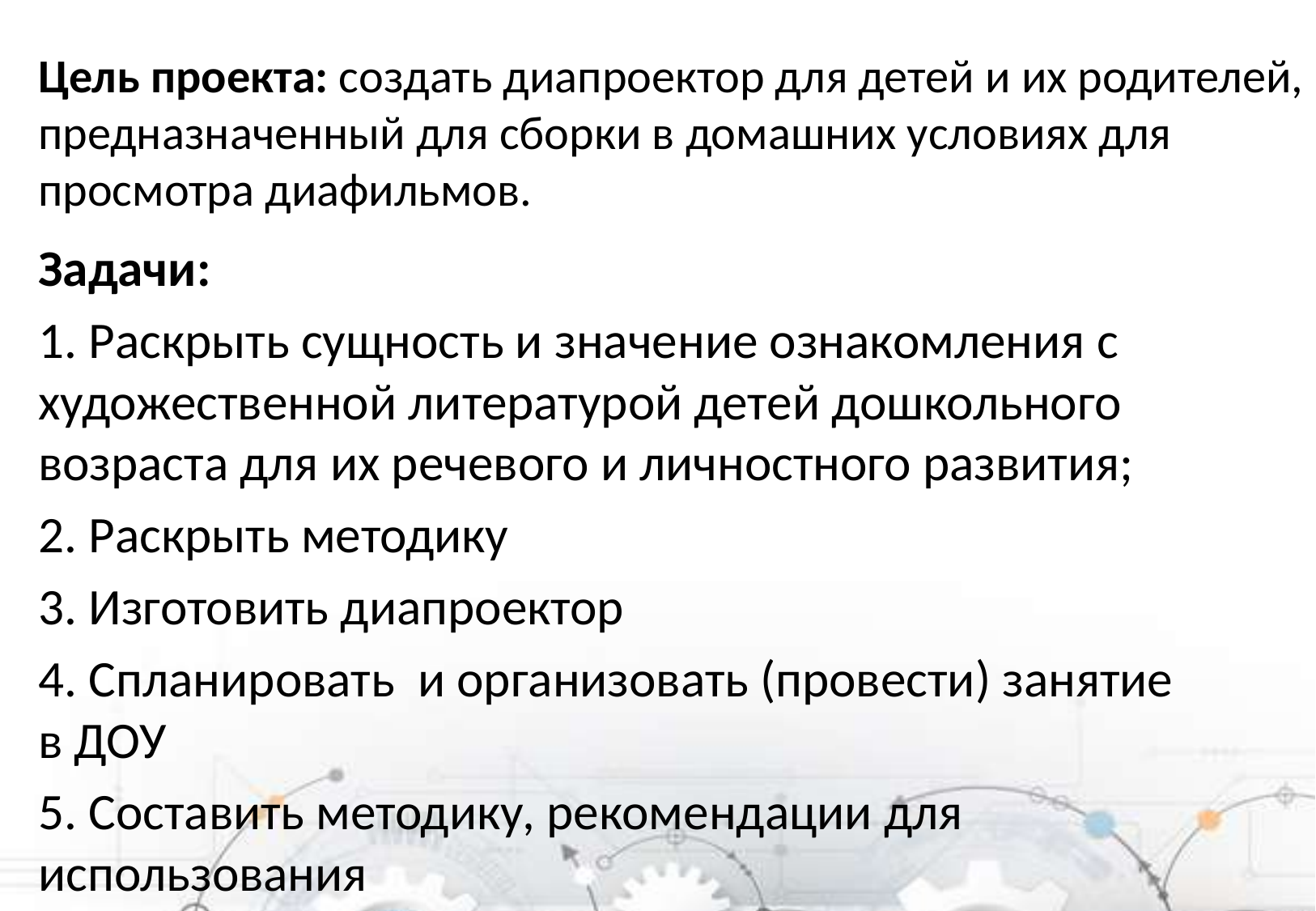

# Цель проекта: создать диапроектор для детей и их родителей, предназначенный для сборки в домашних условиях для просмотра диафильмов.
Задачи:
1. Раскрыть сущность и значение ознакомления с художественной литературой детей дошкольного возраста для их речевого и личностного развития;
2. Раскрыть методику
3. Изготовить диапроектор
4. Спланировать  и организовать (провести) занятие в ДОУ
5. Составить методику, рекомендации для использования